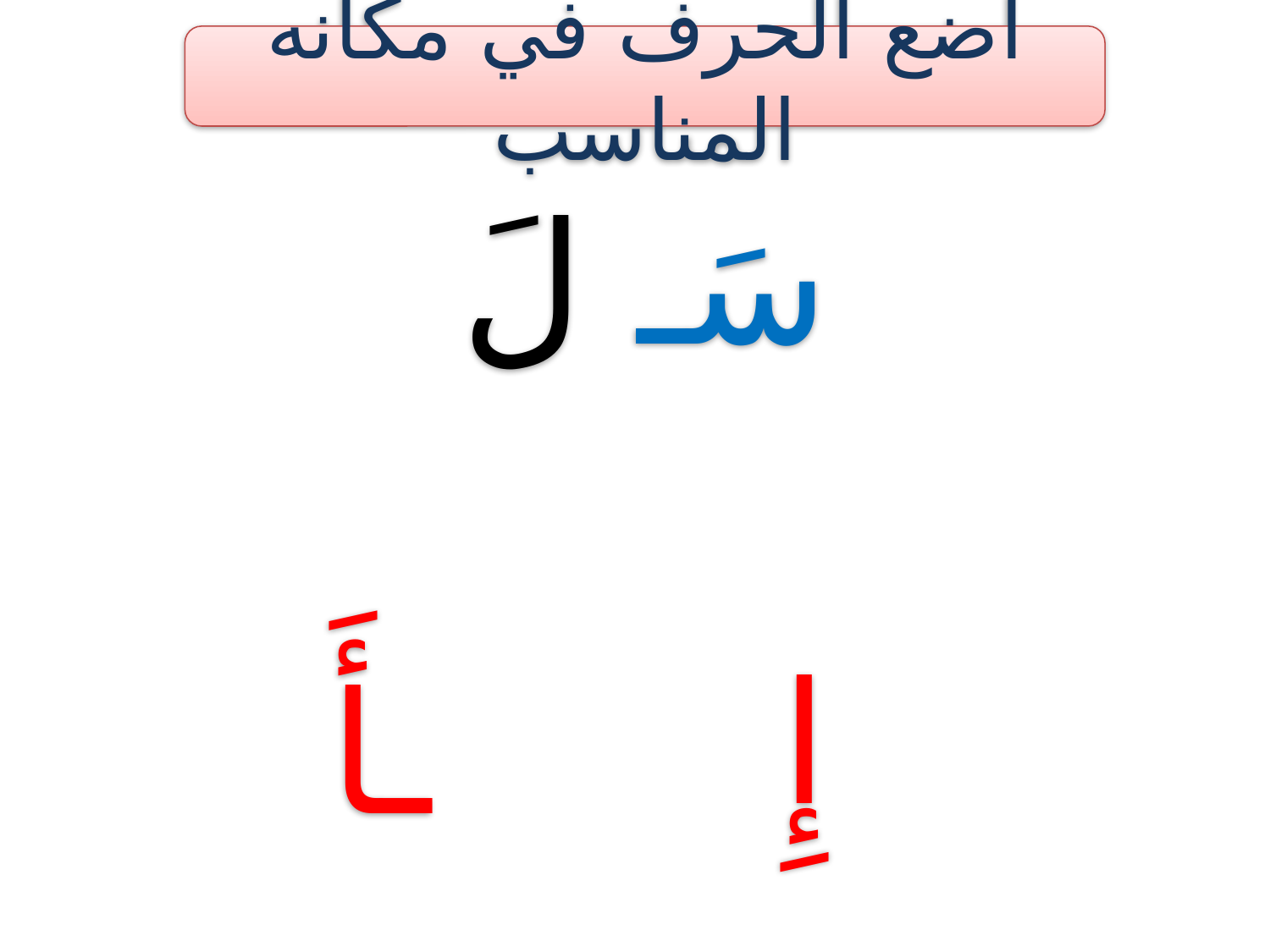

أضع الحرف في مكانه المناسب
سَـ لَ
إِ
ـأَ